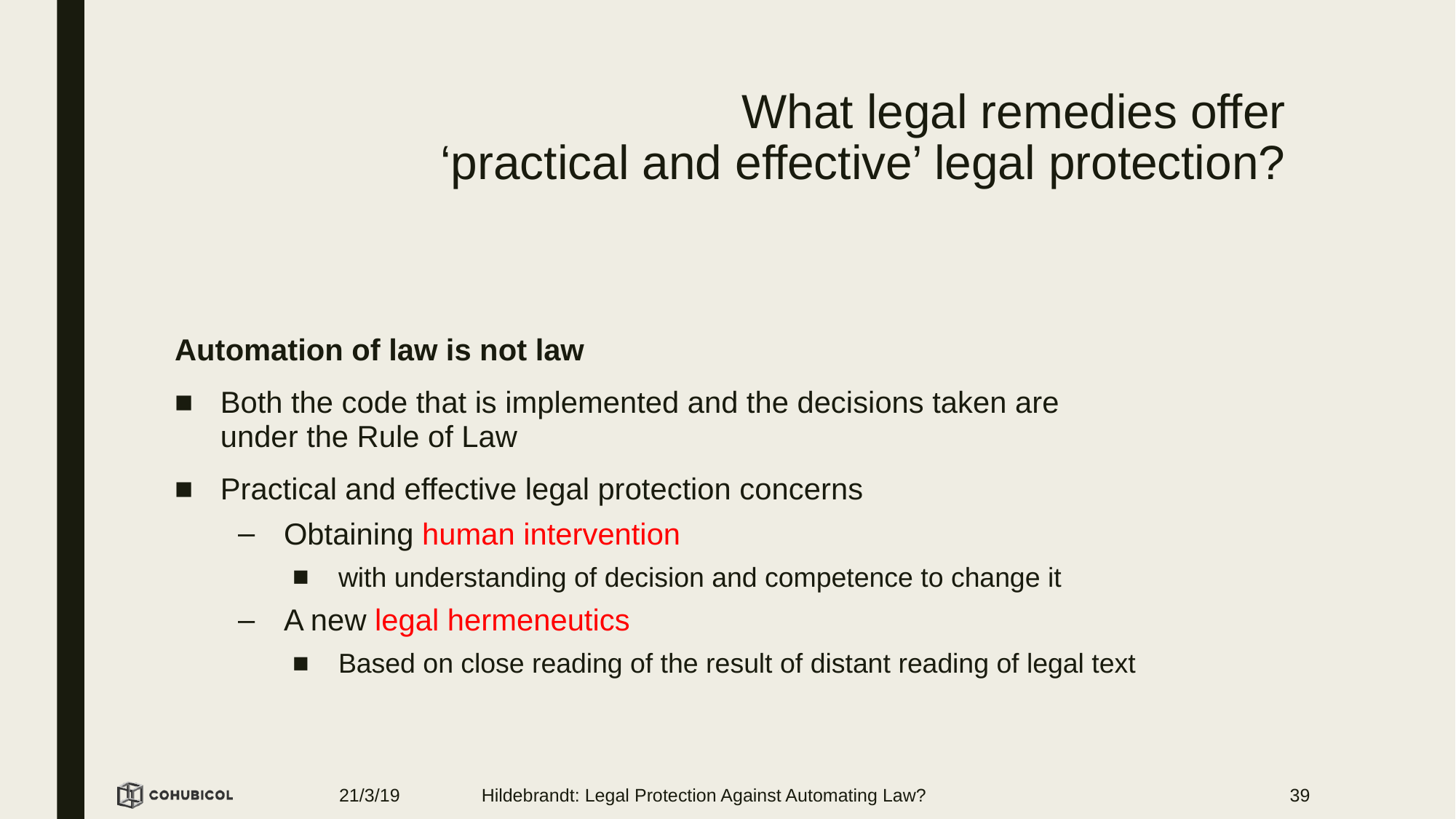

# What legal remedies offer ‘practical and effective’ legal protection?

Automation of law is not law
Both the code that is implemented and the decisions taken are
under the Rule of Law
Practical and effective legal protection concerns
Obtaining human intervention
with understanding of decision and competence to change it
A new legal hermeneutics
Based on close reading of the result of distant reading of legal text

21/3/19
Hildebrandt: Legal Protection Against Automating Law?
39